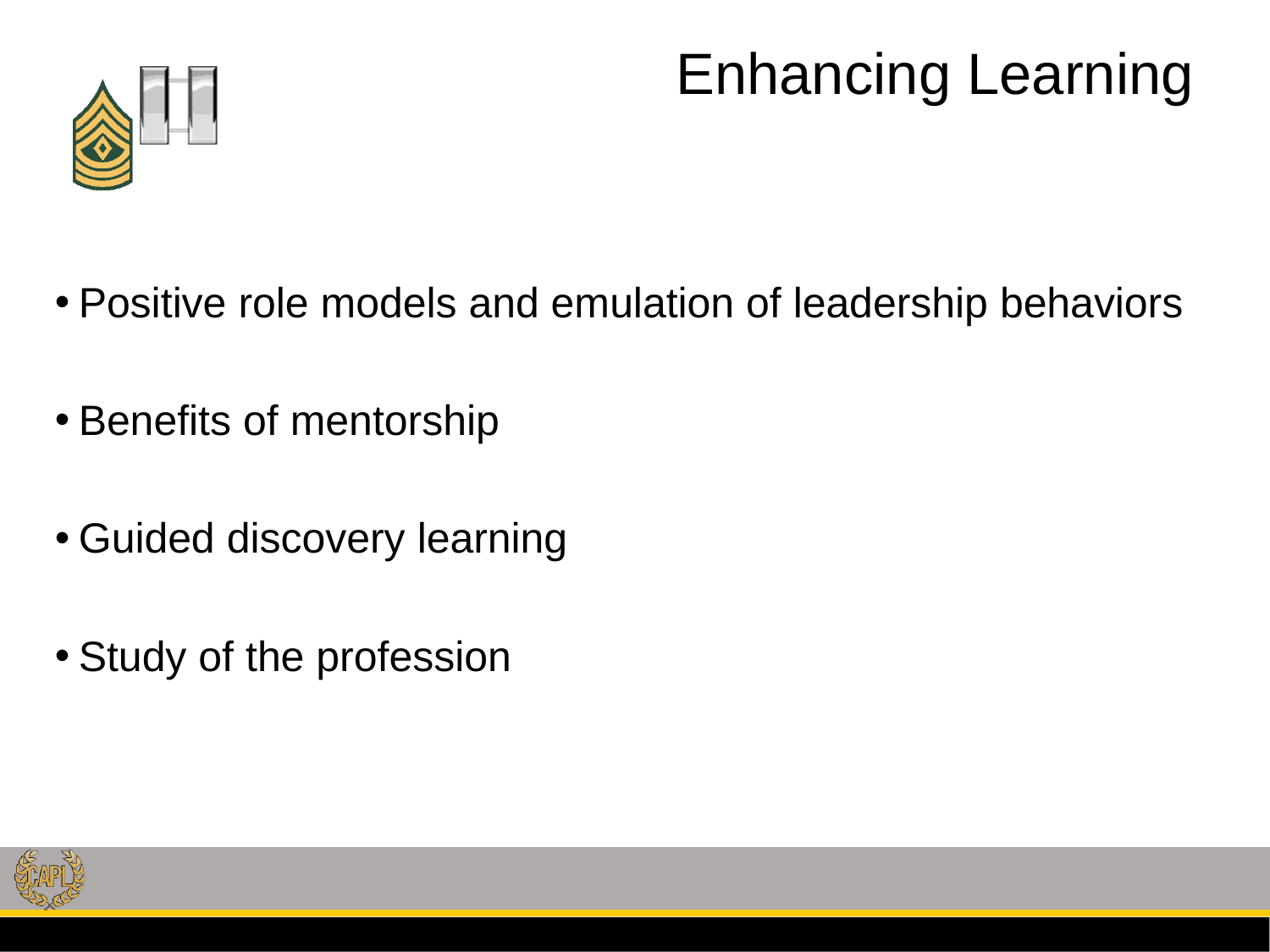

# Enhancing Learning
Positive role models and emulation of leadership behaviors

Benefits of mentorship

Guided discovery learning

Study of the profession